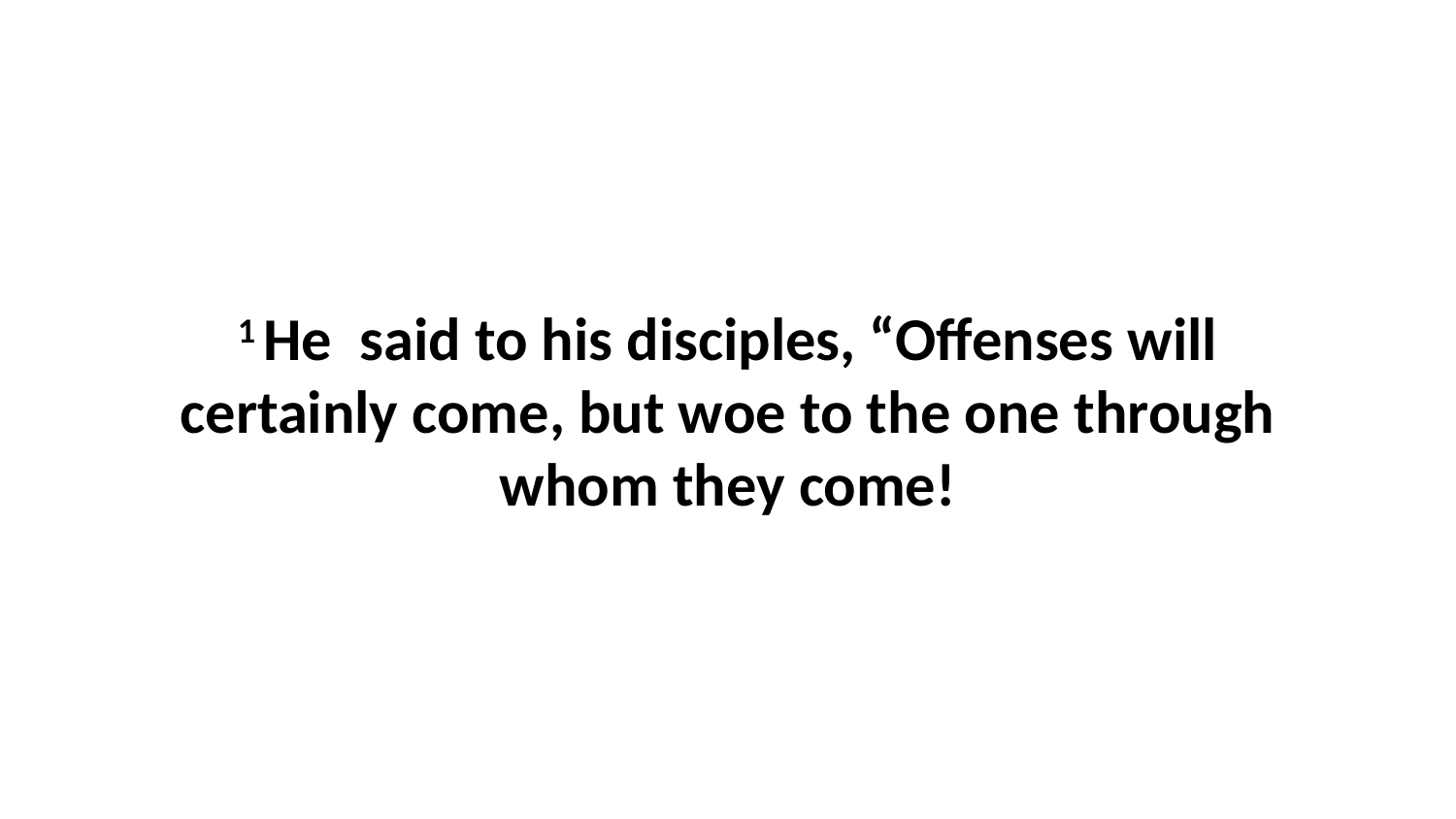

1 He  said to his disciples, “Offenses will certainly come, but woe to the one through whom they come!